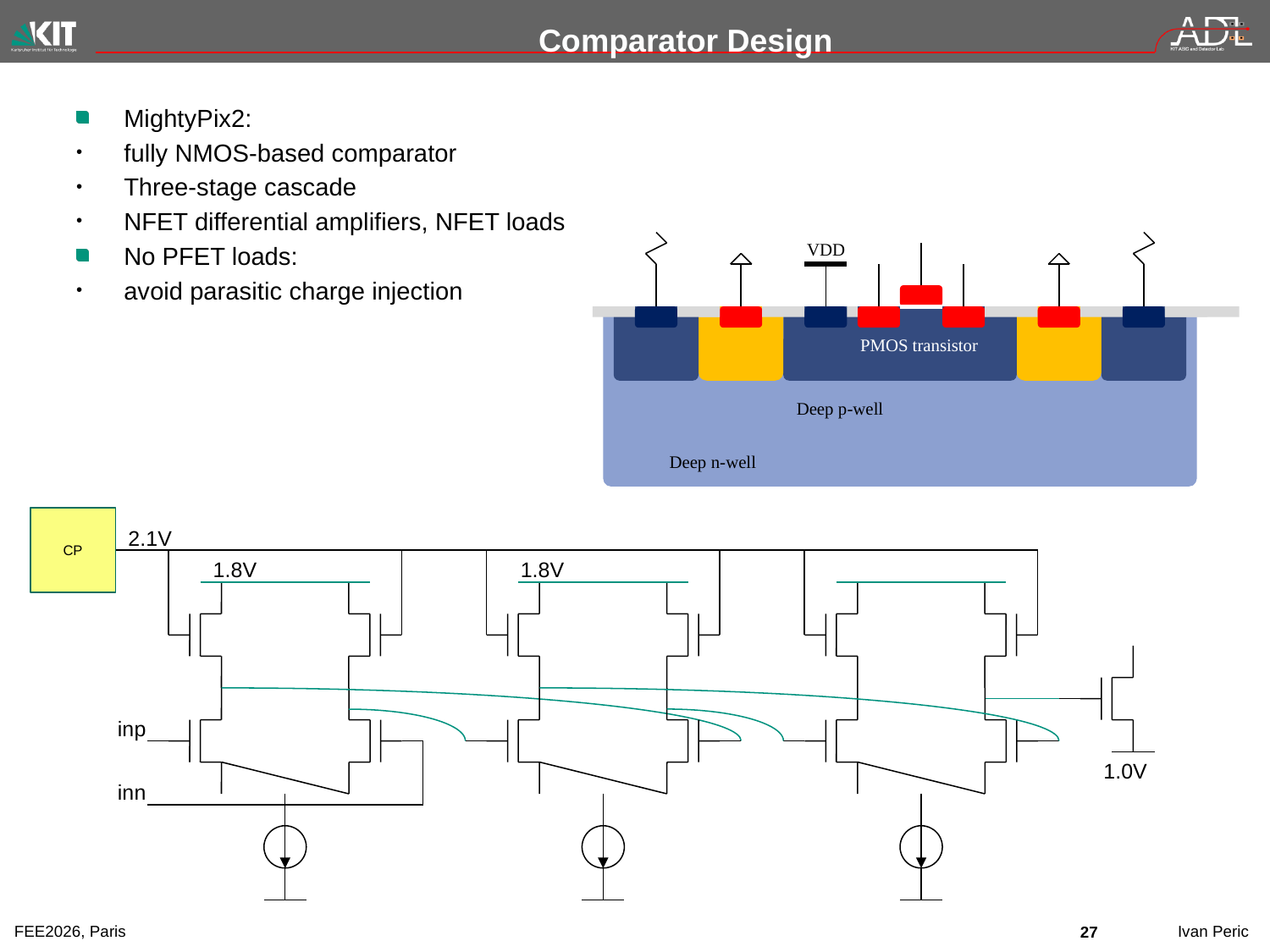

# Comparator Design
MightyPix2:
fully NMOS-based comparator
Three-stage cascade
NFET differential amplifiers, NFET loads
No PFET loads:
avoid parasitic charge injection
VDD

PMOS transistor
Deep p-well
Deep n-well
CP
2.1V
1.8V
1.8V

inp

1.0V
inn